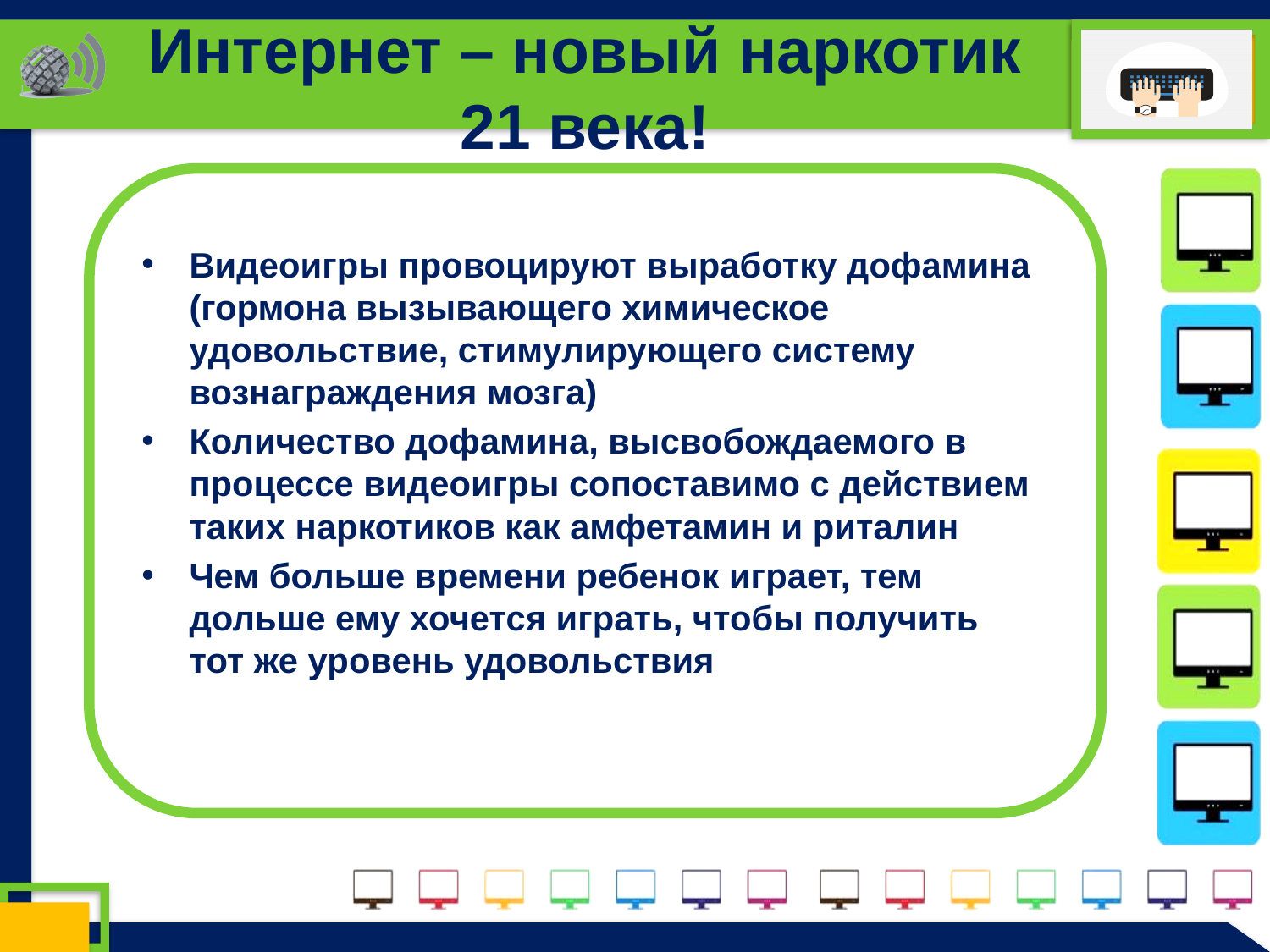

# Интернет – новый наркотик 21 века!
Видеоигры провоцируют выработку дофамина (гормона вызывающего химическое удовольствие, стимулирующего систему вознаграждения мозга)
Количество дофамина, высвобождаемого в процессе видеоигры сопоставимо с действием таких наркотиков как амфетамин и риталин
Чем больше времени ребенок играет, тем дольше ему хочется играть, чтобы получить тот же уровень удовольствия